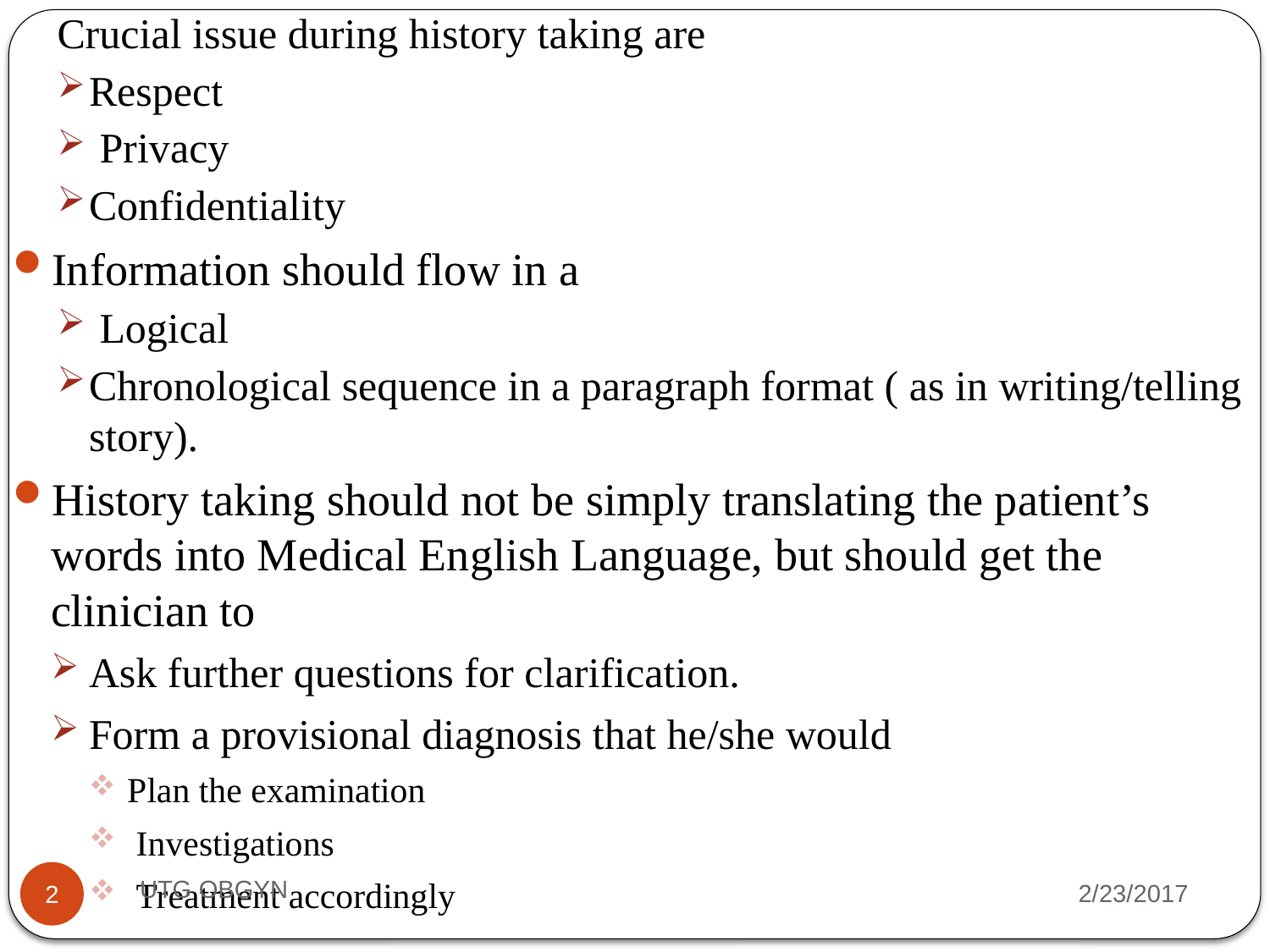

Crucial issue during history taking are
Respect
 Privacy
Confidentiality
Information should flow in a
 Logical
Chronological sequence in a paragraph format ( as in writing/telling story).
History taking should not be simply translating the patient’s words into Medical English Language, but should get the clinician to
Ask further questions for clarification.
Form a provisional diagnosis that he/she would
Plan the examination
 Investigations
 Treatment accordingly
UTG OBGYN
2/23/2017
2